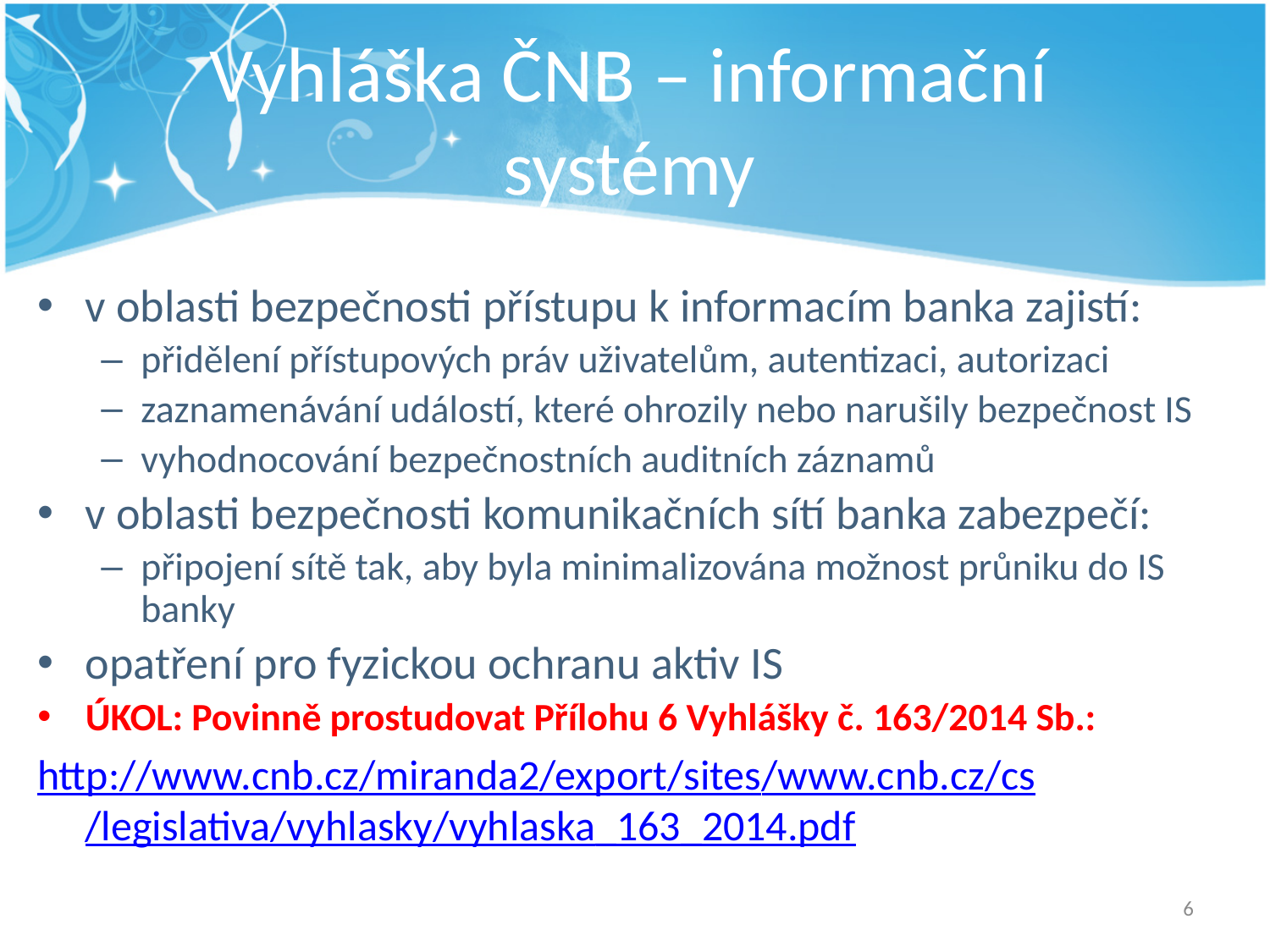

# Vyhláška ČNB – informační systémy
v oblasti bezpečnosti přístupu k informacím banka zajistí:
přidělení přístupových práv uživatelům, autentizaci, autorizaci
zaznamenávání událostí, které ohrozily nebo narušily bezpečnost IS
vyhodnocování bezpečnostních auditních záznamů
v oblasti bezpečnosti komunikačních sítí banka zabezpečí:
připojení sítě tak, aby byla minimalizována možnost průniku do IS banky
opatření pro fyzickou ochranu aktiv IS
ÚKOL: Povinně prostudovat Přílohu 6 Vyhlášky č. 163/2014 Sb.:
http://www.cnb.cz/miranda2/export/sites/www.cnb.cz/cs/legislativa/vyhlasky/vyhlaska_163_2014.pdf
6